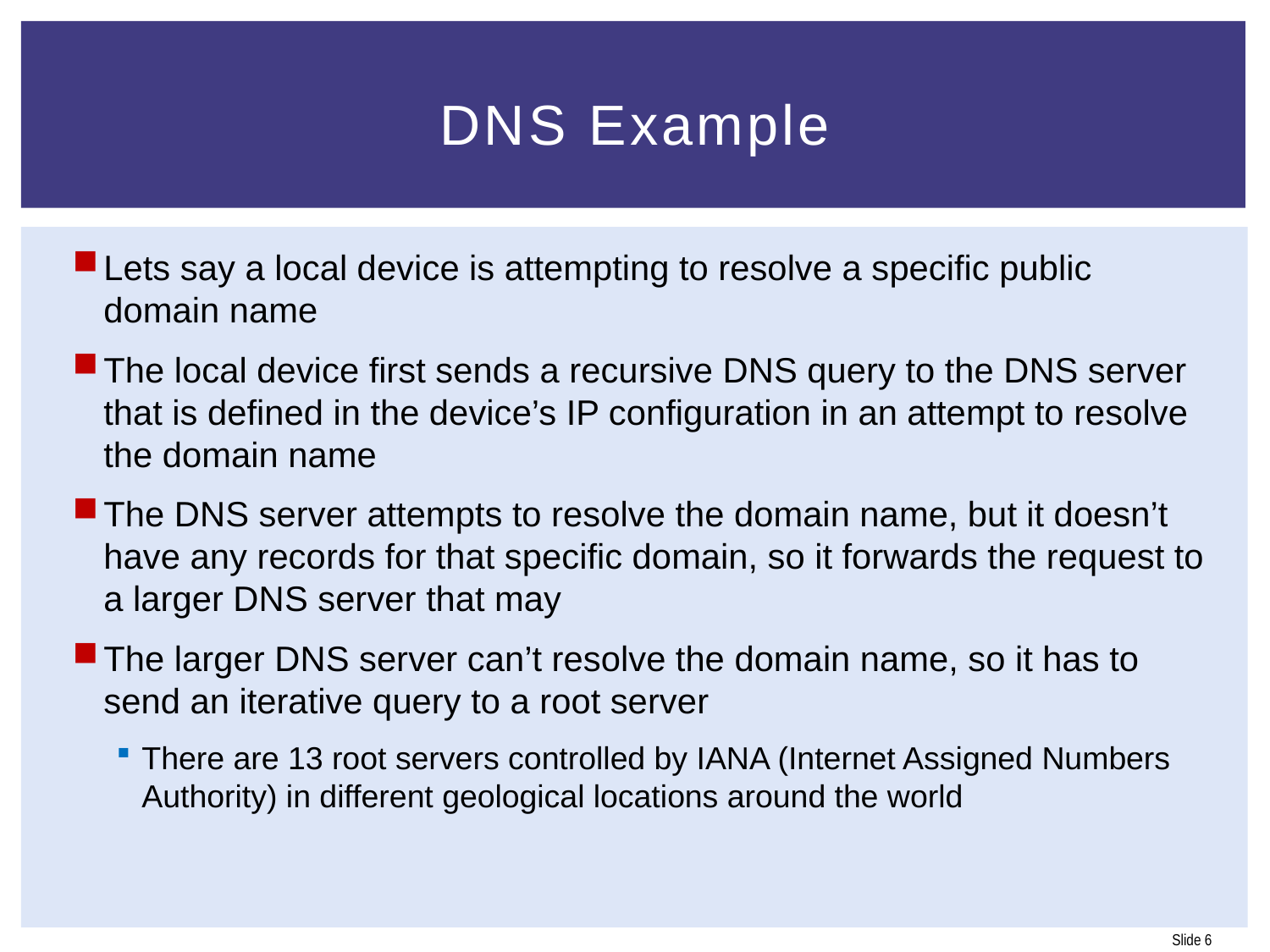

# DNS Example
Lets say a local device is attempting to resolve a specific public domain name
The local device first sends a recursive DNS query to the DNS server that is defined in the device’s IP configuration in an attempt to resolve the domain name
The DNS server attempts to resolve the domain name, but it doesn’t have any records for that specific domain, so it forwards the request to a larger DNS server that may
The larger DNS server can’t resolve the domain name, so it has to send an iterative query to a root server
There are 13 root servers controlled by IANA (Internet Assigned Numbers Authority) in different geological locations around the world